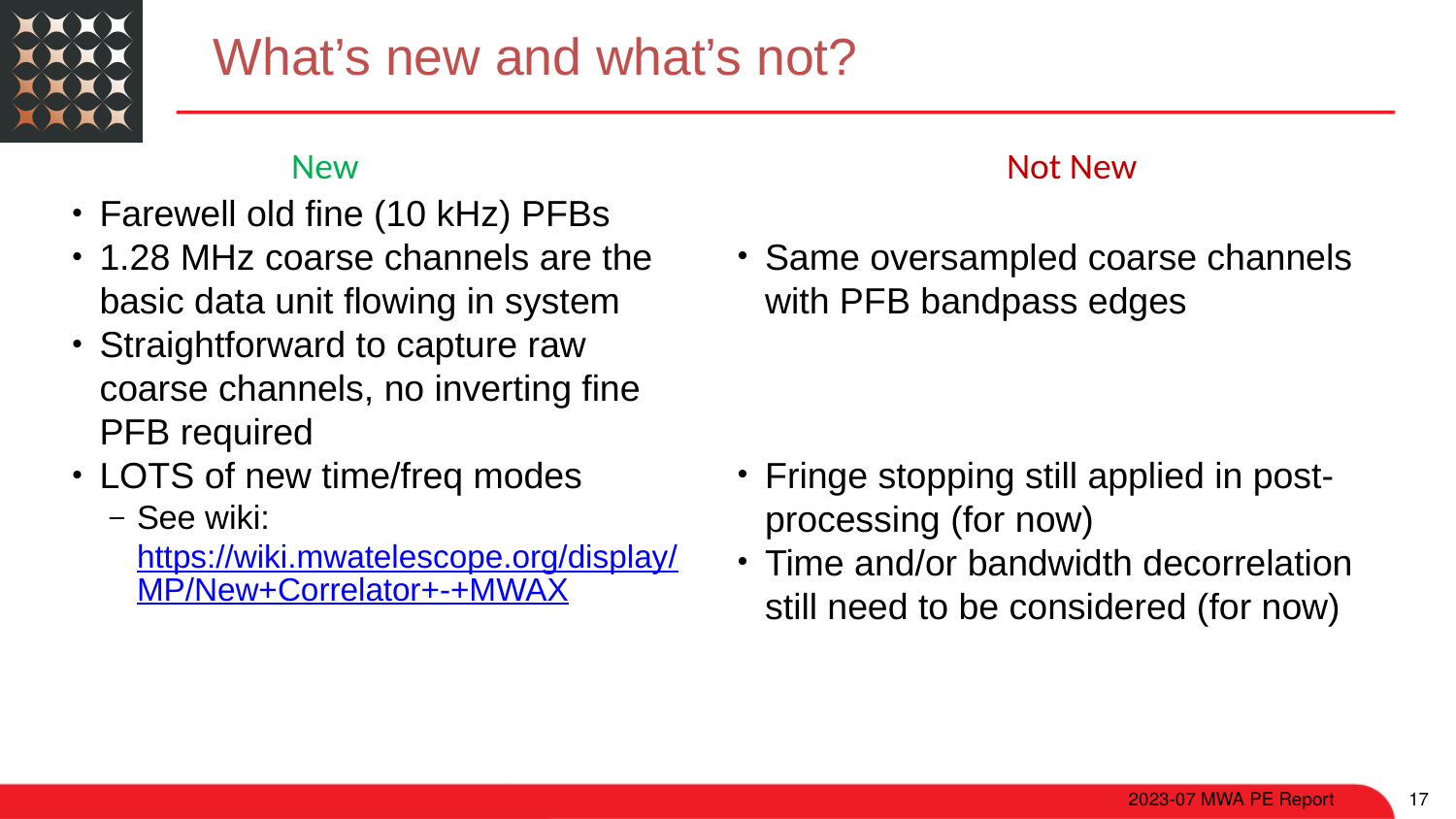

# What’s new and what’s not?
New
Not New
Farewell old fine (10 kHz) PFBs
1.28 MHz coarse channels are the basic data unit flowing in system
Straightforward to capture raw coarse channels, no inverting fine PFB required
LOTS of new time/freq modes
See wiki: https://wiki.mwatelescope.org/display/MP/New+Correlator+-+MWAX

Same oversampled coarse channels with PFB bandpass edges

Fringe stopping still applied in post-processing (for now)
Time and/or bandwidth decorrelation still need to be considered (for now)
2023-07 MWA PE Report
17